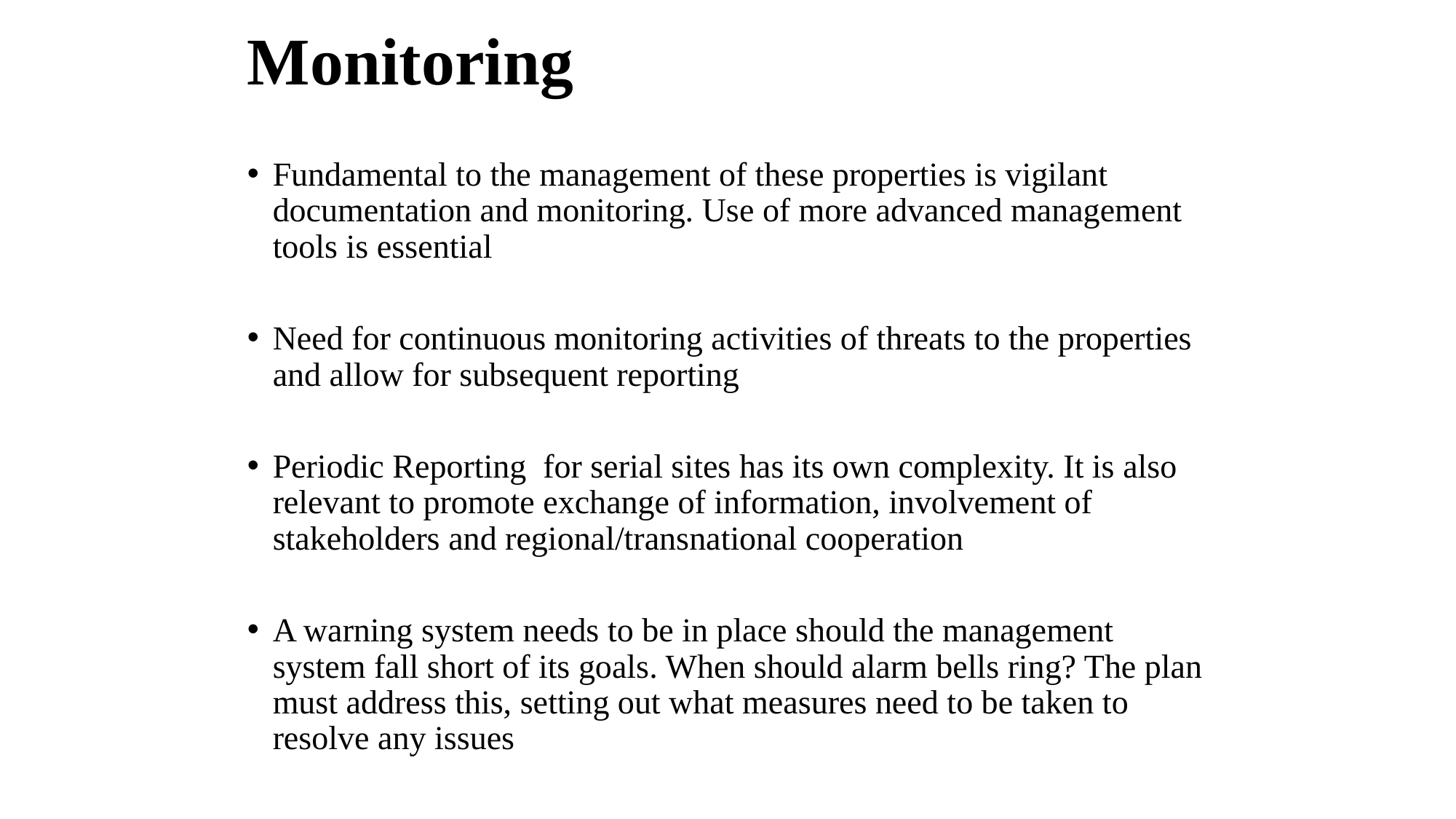

# Monitoring
Fundamental to the management of these properties is vigilant documentation and monitoring. Use of more advanced management tools is essential

Need for continuous monitoring activities of threats to the properties and allow for subsequent reporting

Periodic Reporting  for serial sites has its own complexity. It is also relevant to promote exchange of information, involvement of stakeholders and regional/transnational cooperation

A warning system needs to be in place should the management system fall short of its goals. When should alarm bells ring? The plan must address this, setting out what measures need to be taken to resolve any issues